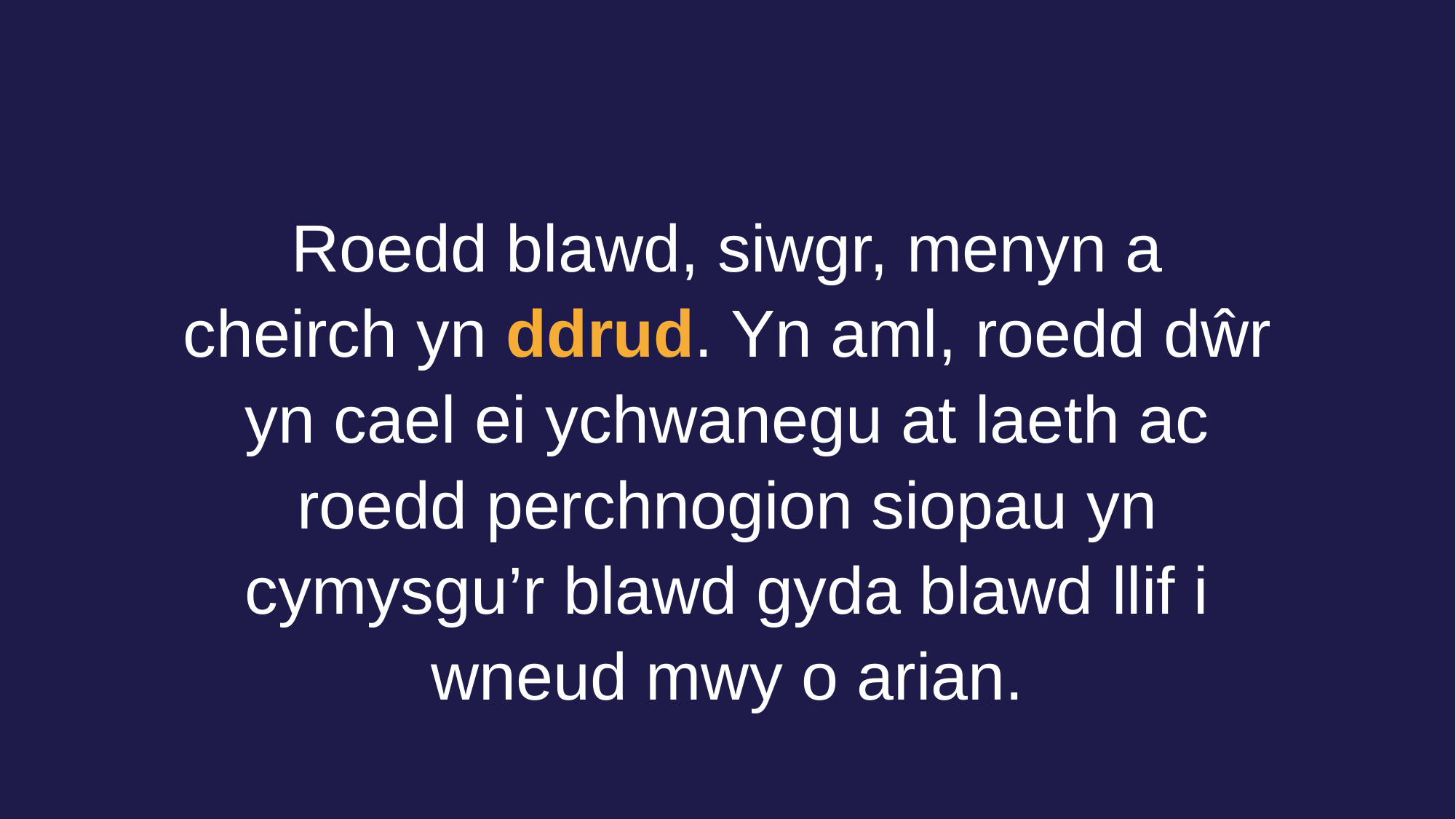

Roedd blawd, siwgr, menyn a cheirch yn ddrud. Yn aml, roedd dŵr yn cael ei ychwanegu at laeth ac roedd perchnogion siopau yn cymysgu’r blawd gyda blawd llif i wneud mwy o arian.